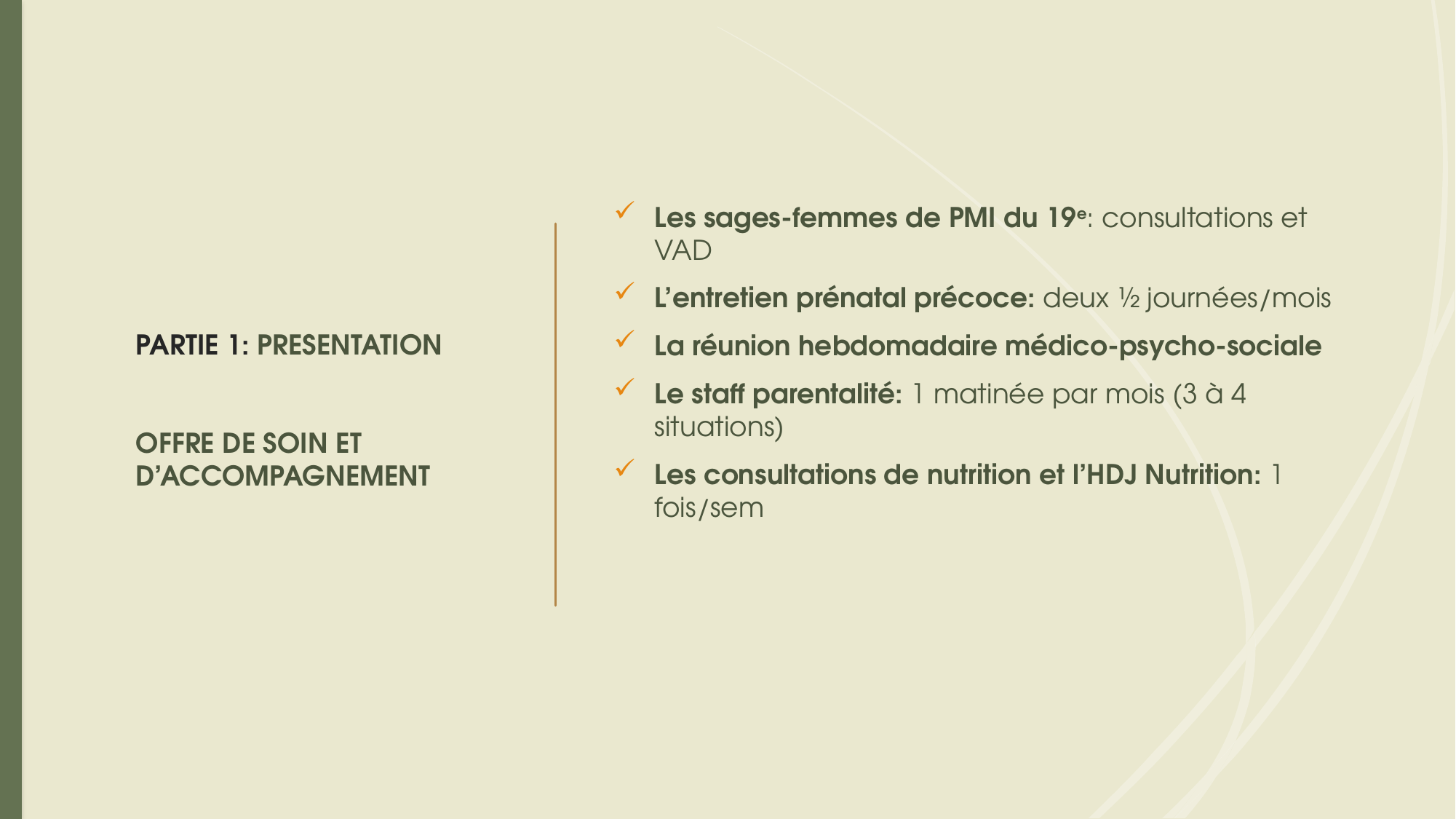

# PARTIE 1: PRESENTATION OFFRE DE SOIN ET D’ACCOMPAGNEMENT
Les sages-femmes de PMI du 19e: consultations et VAD
L’entretien prénatal précoce: deux ½ journées/mois
La réunion hebdomadaire médico-psycho-sociale
Le staff parentalité: 1 matinée par mois (3 à 4 situations)
Les consultations de nutrition et l’HDJ Nutrition: 1 fois/sem

Amélie Glading 13 septembre 2019